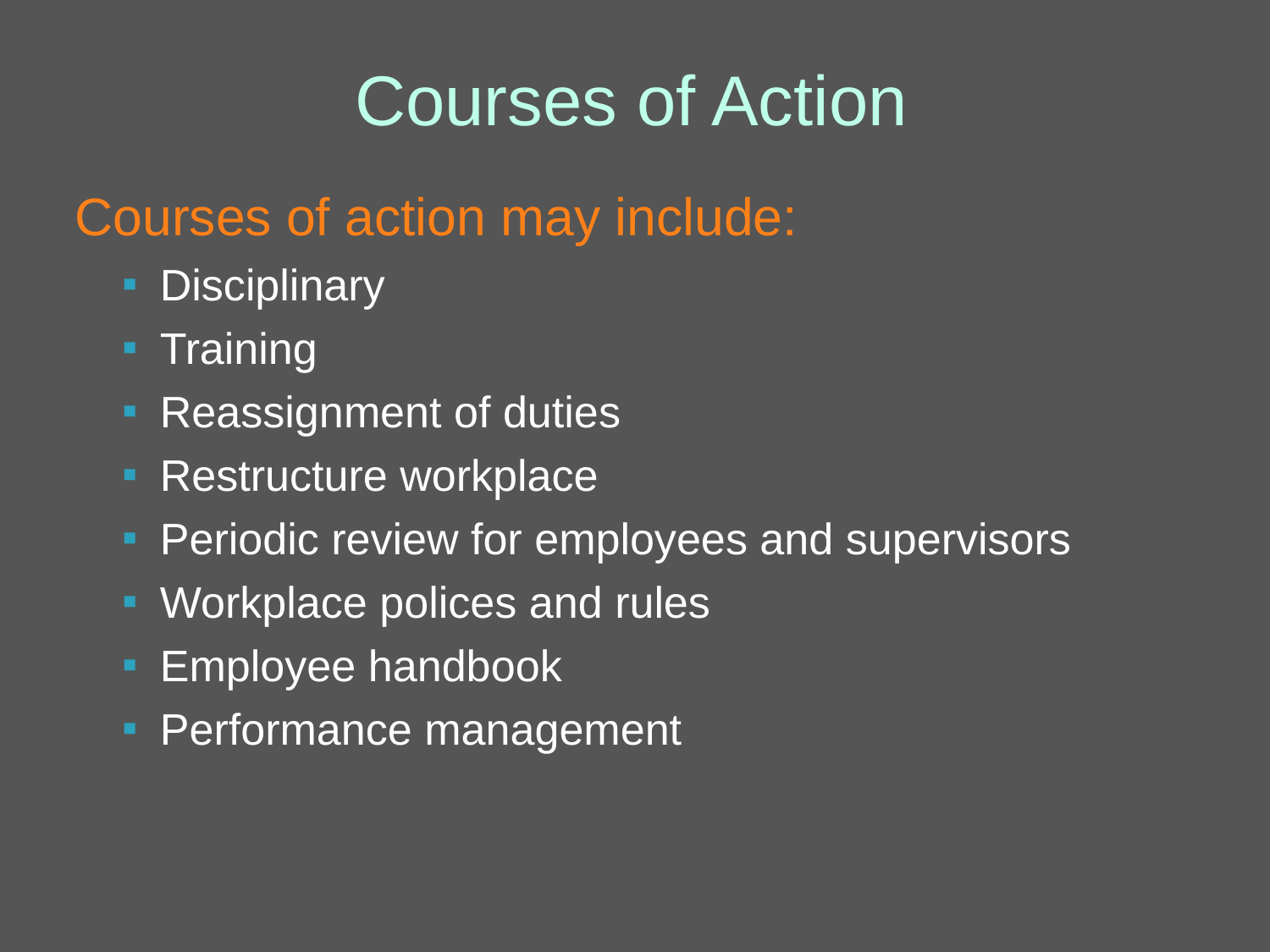

Courses of Action
Courses of action may include:
Disciplinary
Training
Reassignment of duties
Restructure workplace
Periodic review for employees and supervisors
Workplace polices and rules
Employee handbook
Performance management